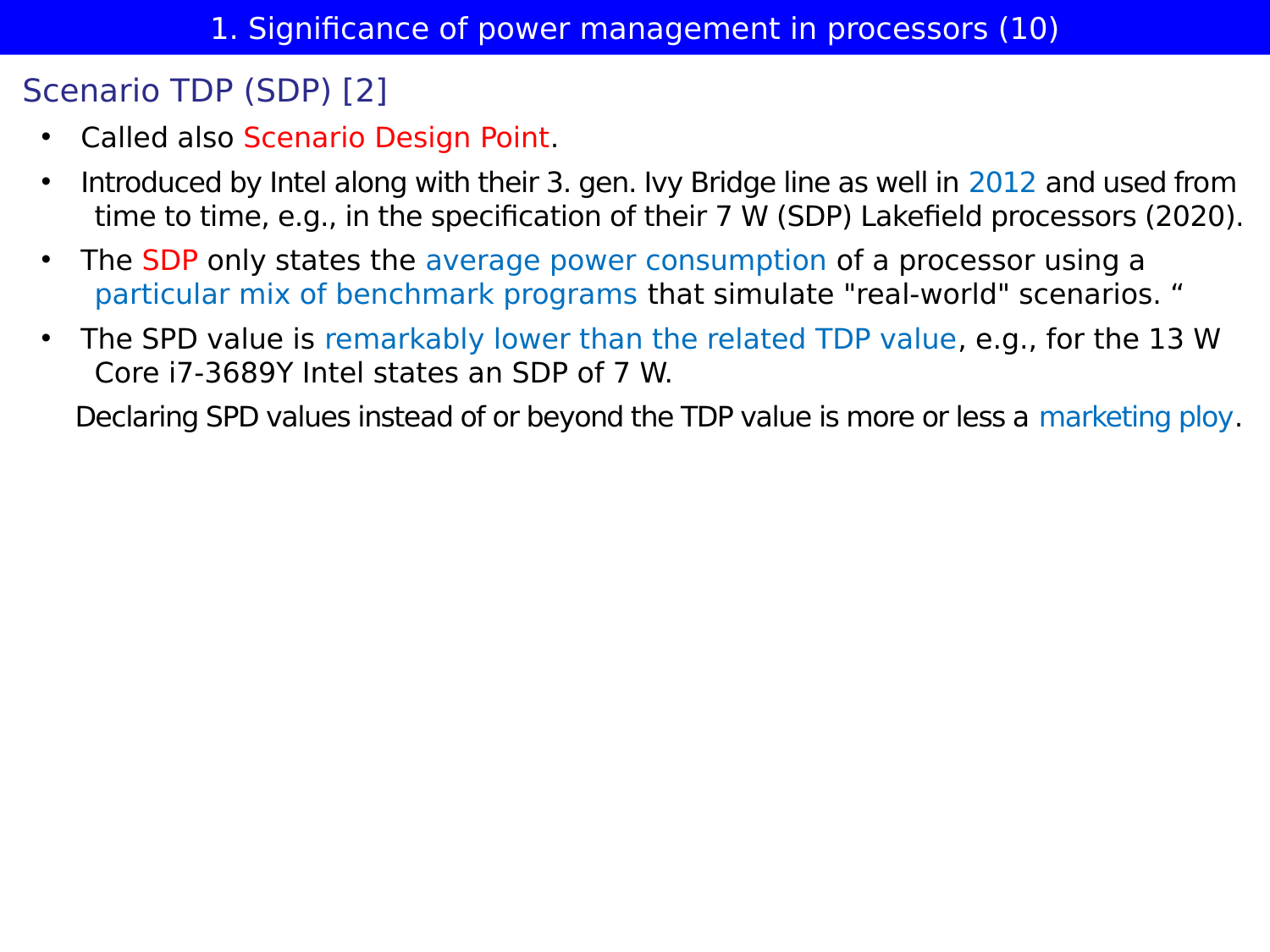

# 1. Significance of power management in processors (10)
Scenario TDP (SDP) [2]
Called also Scenario Design Point.
Introduced by Intel along with their 3. gen. Ivy Bridge line as well in 2012 and used from
      time to time, e.g., in the specification of their 7 W (SDP) Lakefield processors (2020).
The SDP only states the average power consumption of a processor using a
      particular mix of benchmark programs that simulate "real-world" scenarios. “
The SPD value is remarkably lower than the related TDP value, e.g., for the 13 W
      Core i7-3689Y Intel states an SDP of 7 W.
    Declaring SPD values instead of or beyond the TDP value is more or less a marketing ploy.